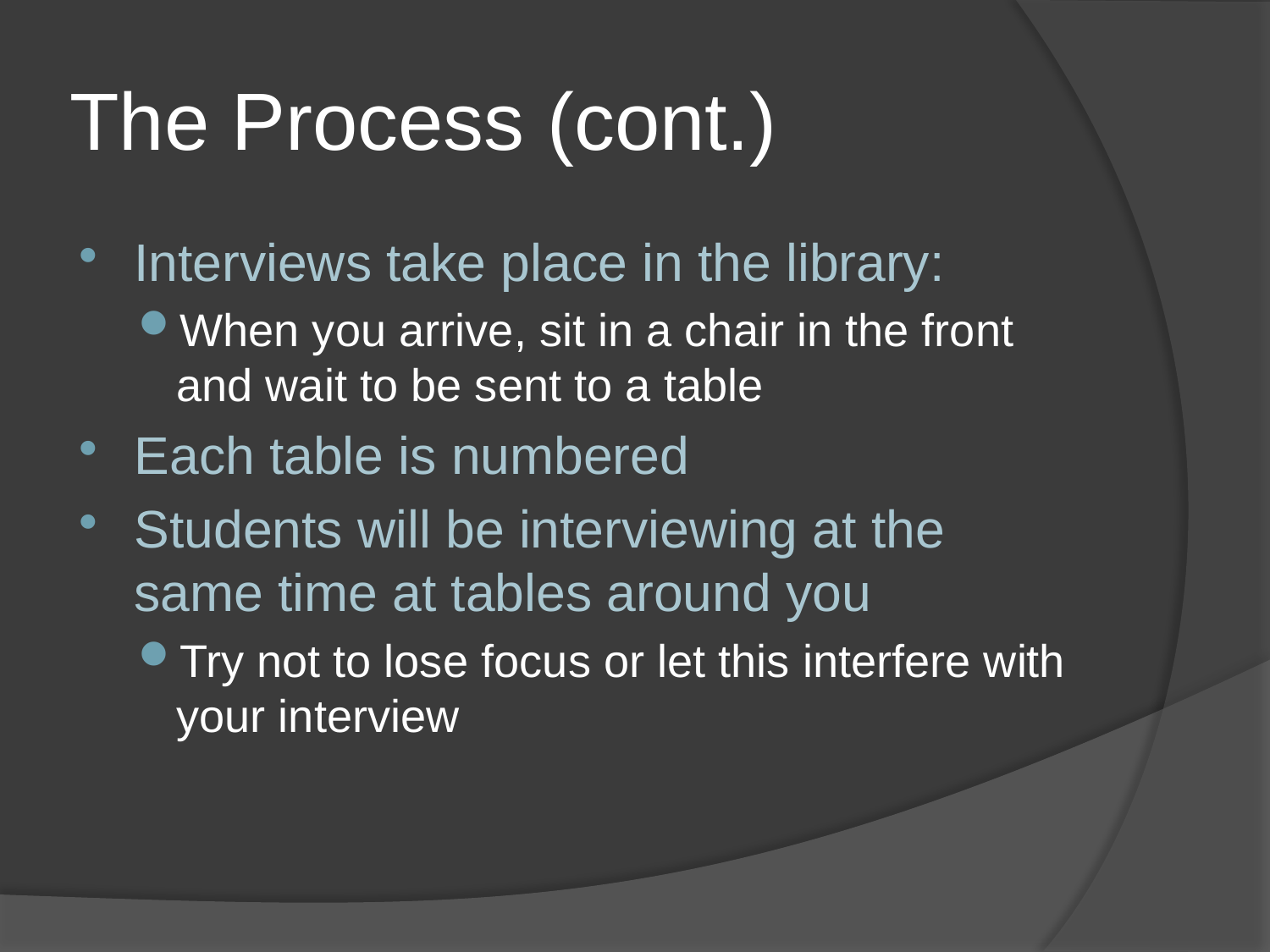

# The Process (cont.)
Interviews take place in the library:
When you arrive, sit in a chair in the front and wait to be sent to a table
Each table is numbered
Students will be interviewing at the same time at tables around you
Try not to lose focus or let this interfere with your interview